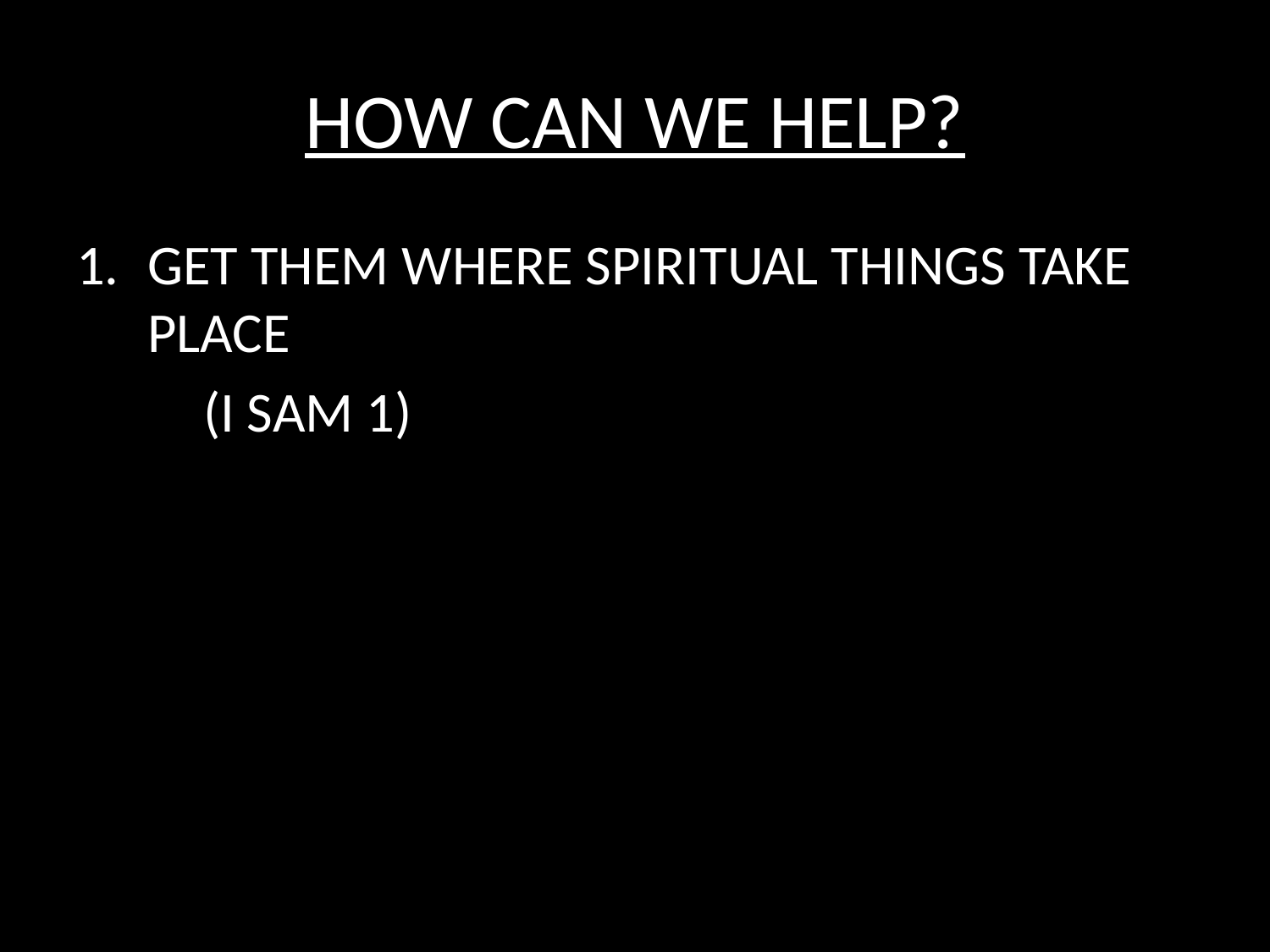

# HOW CAN WE HELP?
GET THEM WHERE SPIRITUAL THINGS TAKE PLACE
	(I SAM 1)